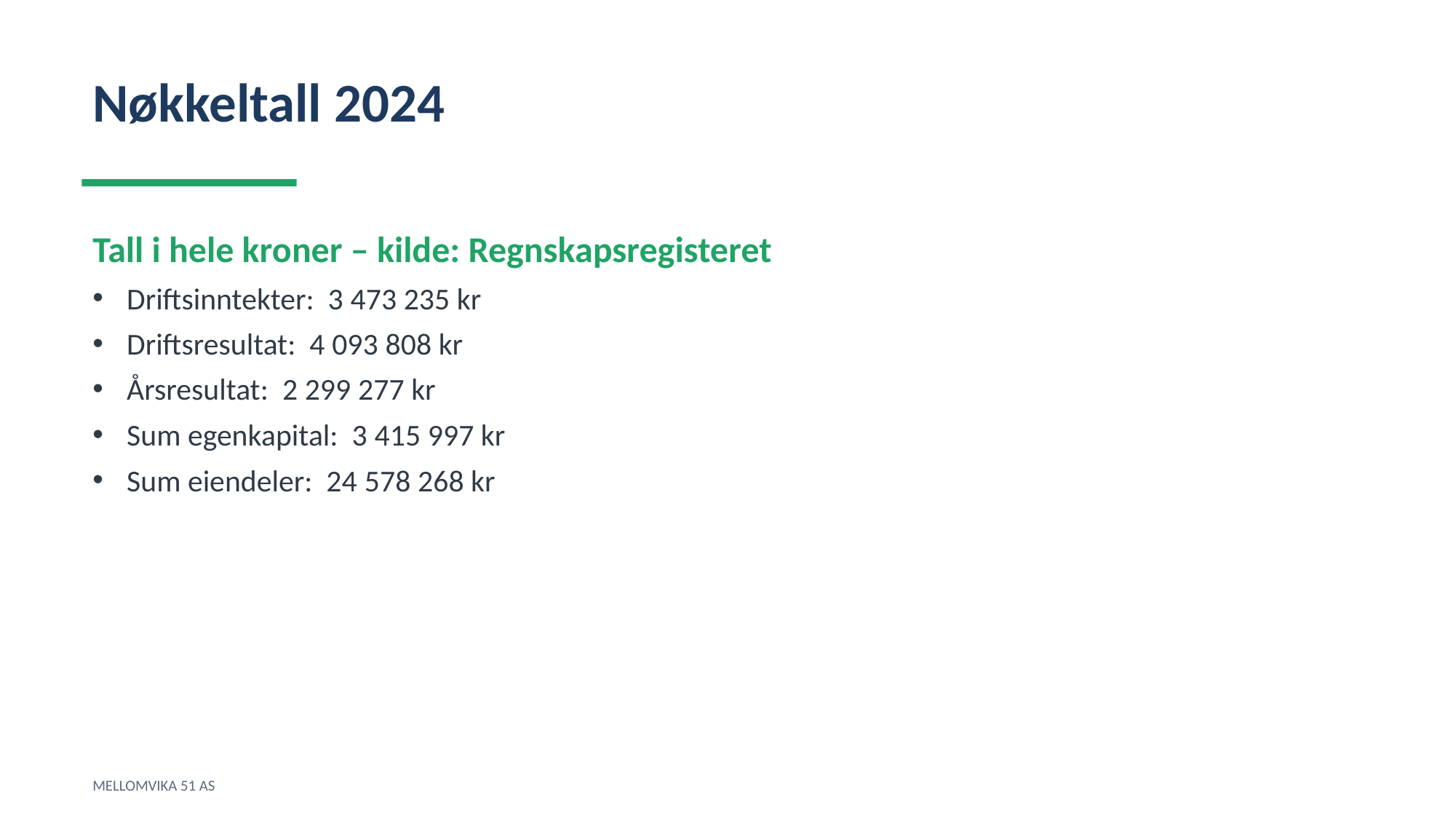

Nøkkeltall 2024

Tall i hele kroner – kilde: Regnskapsregisteret
Driftsinntekter:  3 473 235 kr
Driftsresultat:  4 093 808 kr
Årsresultat:  2 299 277 kr
Sum egenkapital:  3 415 997 kr
Sum eiendeler:  24 578 268 kr
MELLOMVIKA 51 AS